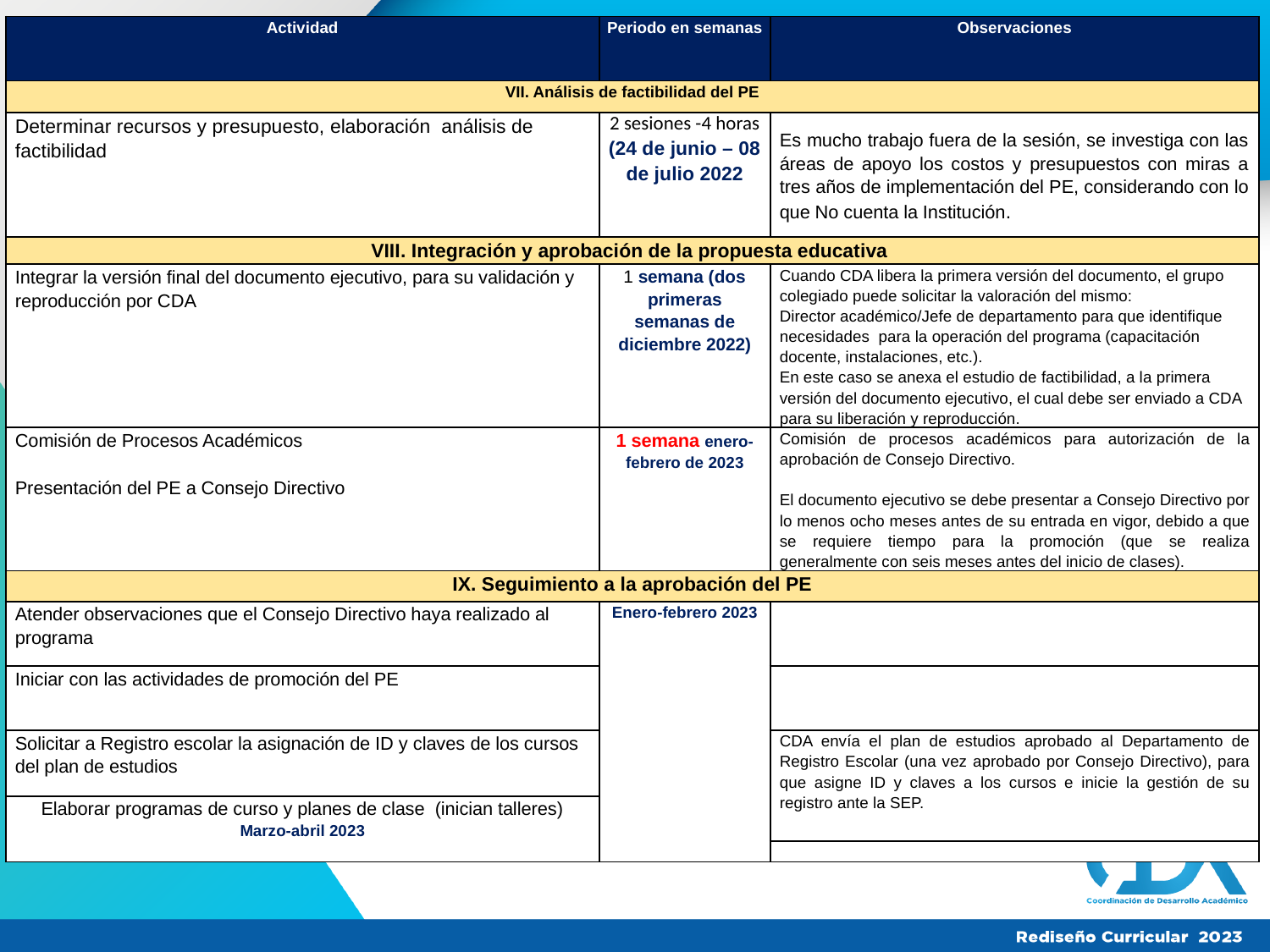

| Actividad | Periodo en semanas | Observaciones |
| --- | --- | --- |
| VII. Análisis de factibilidad del PE |  |  |
| Determinar recursos y presupuesto, elaboración análisis de factibilidad | 2 sesiones -4 horas (24 de junio – 08 de julio 2022 | Es mucho trabajo fuera de la sesión, se investiga con las áreas de apoyo los costos y presupuestos con miras a tres años de implementación del PE, considerando con lo que No cuenta la Institución. |
| VIII. Integración y aprobación de la propuesta educativa |  |  |
| Integrar la versión final del documento ejecutivo, para su validación y reproducción por CDA | 1 semana (dos primeras semanas de diciembre 2022) | Cuando CDA libera la primera versión del documento, el grupo colegiado puede solicitar la valoración del mismo: Director académico/Jefe de departamento para que identifique necesidades para la operación del programa (capacitación docente, instalaciones, etc.). En este caso se anexa el estudio de factibilidad, a la primera versión del documento ejecutivo, el cual debe ser enviado a CDA para su liberación y reproducción. |
| Comisión de Procesos Académicos Presentación del PE a Consejo Directivo | 1 semana enero-febrero de 2023 | Comisión de procesos académicos para autorización de la aprobación de Consejo Directivo. El documento ejecutivo se debe presentar a Consejo Directivo por lo menos ocho meses antes de su entrada en vigor, debido a que se requiere tiempo para la promoción (que se realiza generalmente con seis meses antes del inicio de clases). |
| IX. Seguimiento a la aprobación del PE |  |  |
| Atender observaciones que el Consejo Directivo haya realizado al programa | Enero-febrero 2023 |  |
| Iniciar con las actividades de promoción del PE |  |  |
| Solicitar a Registro escolar la asignación de ID y claves de los cursos del plan de estudios |  | CDA envía el plan de estudios aprobado al Departamento de Registro Escolar (una vez aprobado por Consejo Directivo), para que asigne ID y claves a los cursos e inicie la gestión de su registro ante la SEP. |
| Elaborar programas de curso y planes de clase (inician talleres) Marzo-abril 2023 |  |  |
|  |  |  |
#